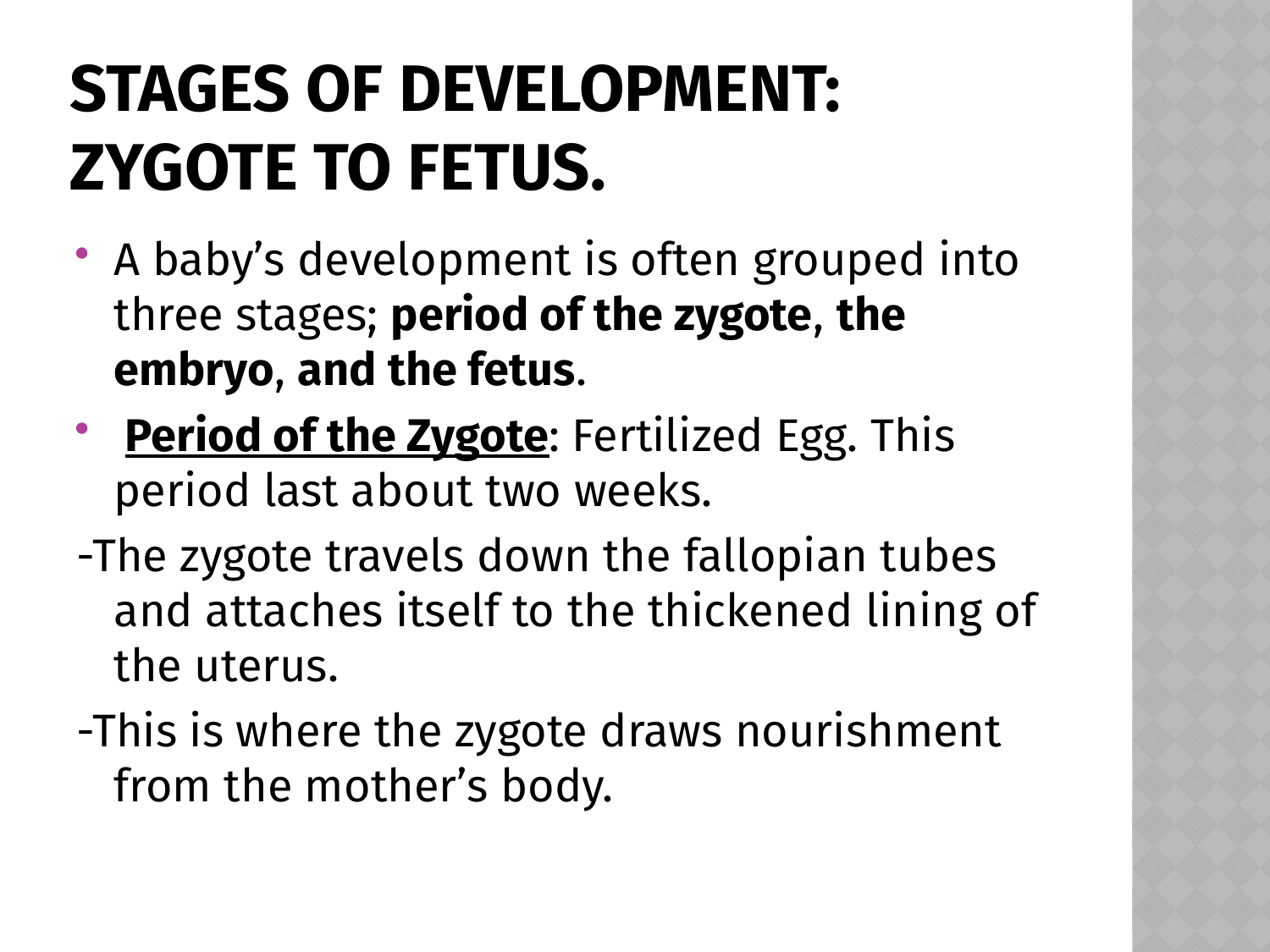

# Stages of Development: Zygote to Fetus.
A baby’s development is often grouped into three stages; period of the zygote, the embryo, and the fetus.
 Period of the Zygote: Fertilized Egg. This period last about two weeks.
-The zygote travels down the fallopian tubes and attaches itself to the thickened lining of the uterus.
-This is where the zygote draws nourishment from the mother’s body.